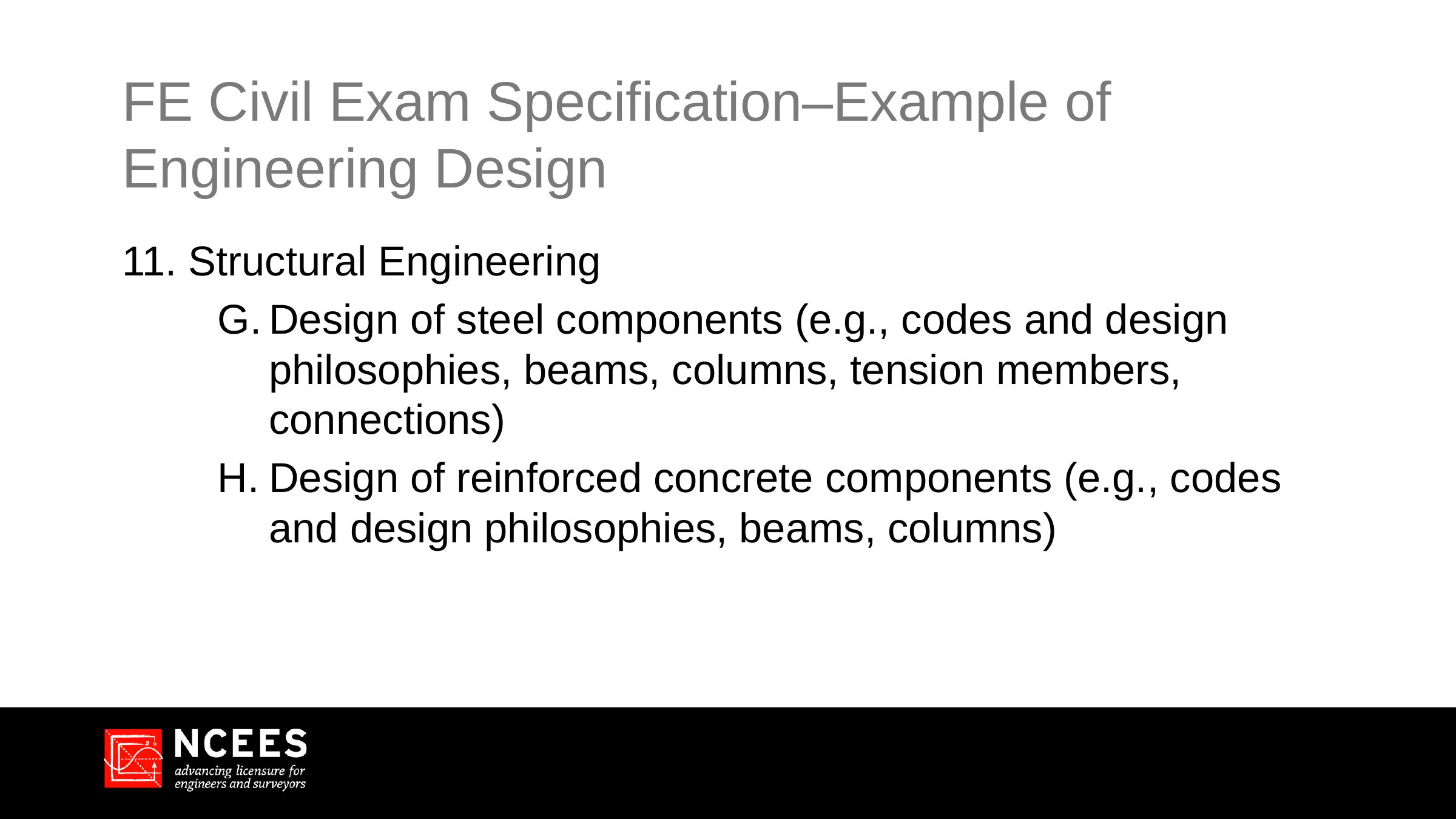

# FE Civil Exam Specification–Example of Engineering Design
11. Structural Engineering
Design of steel components (e.g., codes and design philosophies, beams, columns, tension members, connections)
Design of reinforced concrete components (e.g., codes and design philosophies, beams, columns)